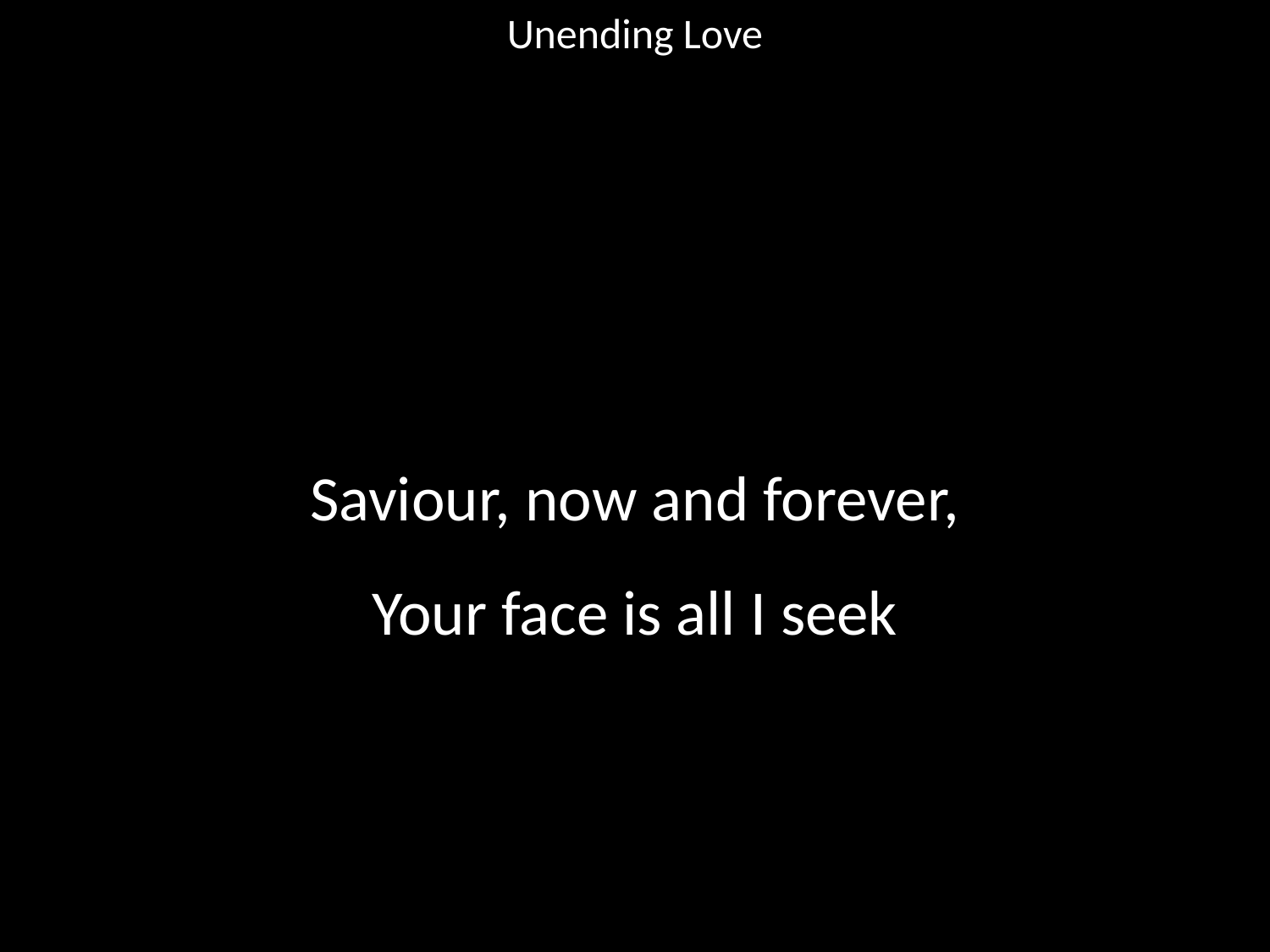

Unending Love
#
Saviour, now and forever,
Your face is all I seek